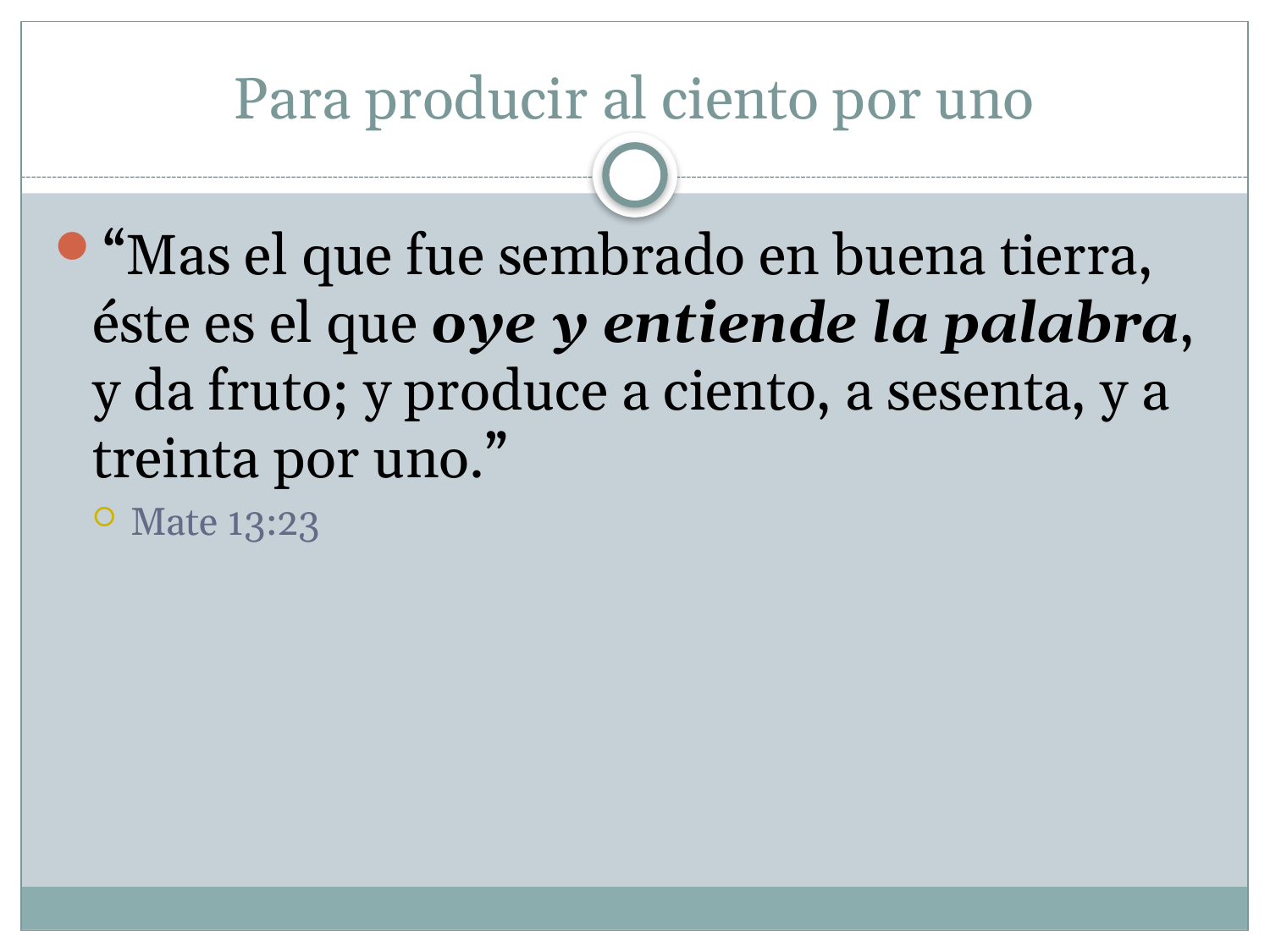

# Para producir al ciento por uno
“Mas el que fue sembrado en buena tierra, éste es el que oye y entiende la palabra, y da fruto; y produce a ciento, a sesenta, y a treinta por uno.”
Mate 13:23